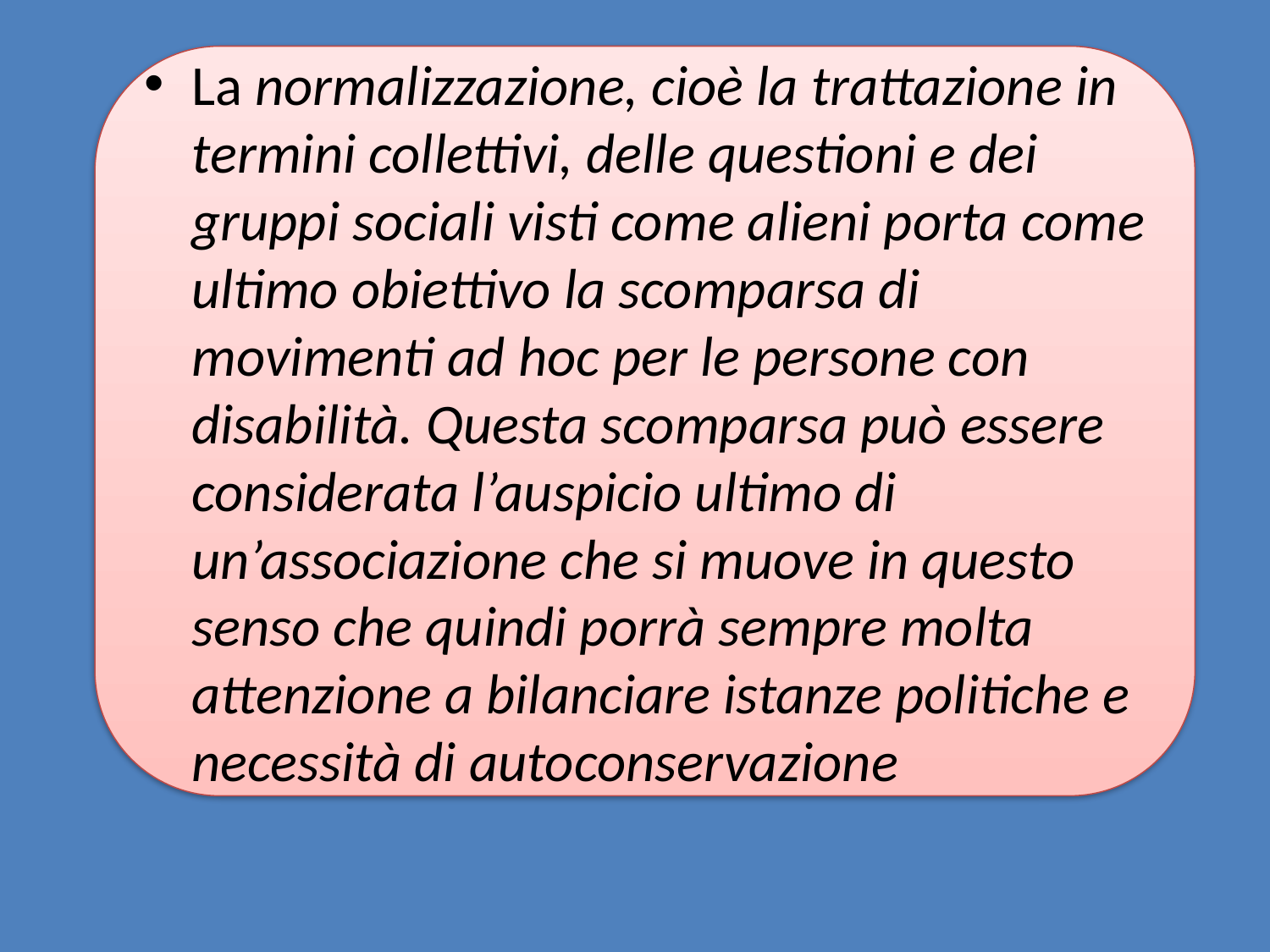

#
La normalizzazione, cioè la trattazione in termini collettivi, delle questioni e dei gruppi sociali visti come alieni porta come ultimo obiettivo la scomparsa di movimenti ad hoc per le persone con disabilità. Questa scomparsa può essere considerata l’auspicio ultimo di un’associazione che si muove in questo senso che quindi porrà sempre molta attenzione a bilanciare istanze politiche e necessità di autoconservazione